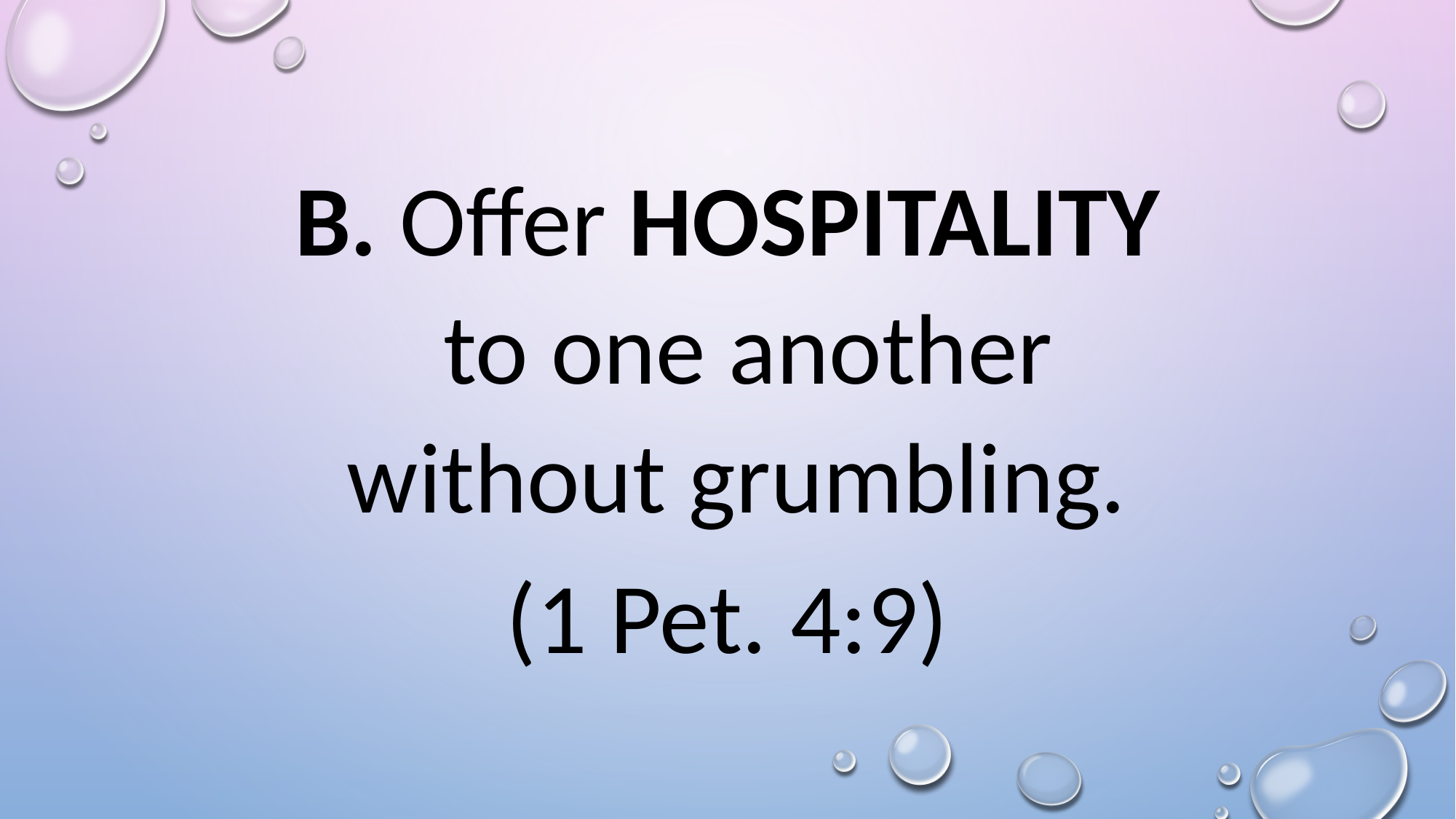

Offer HOSPITALITY to one another without grumbling.
(1 Pet. 4:9)